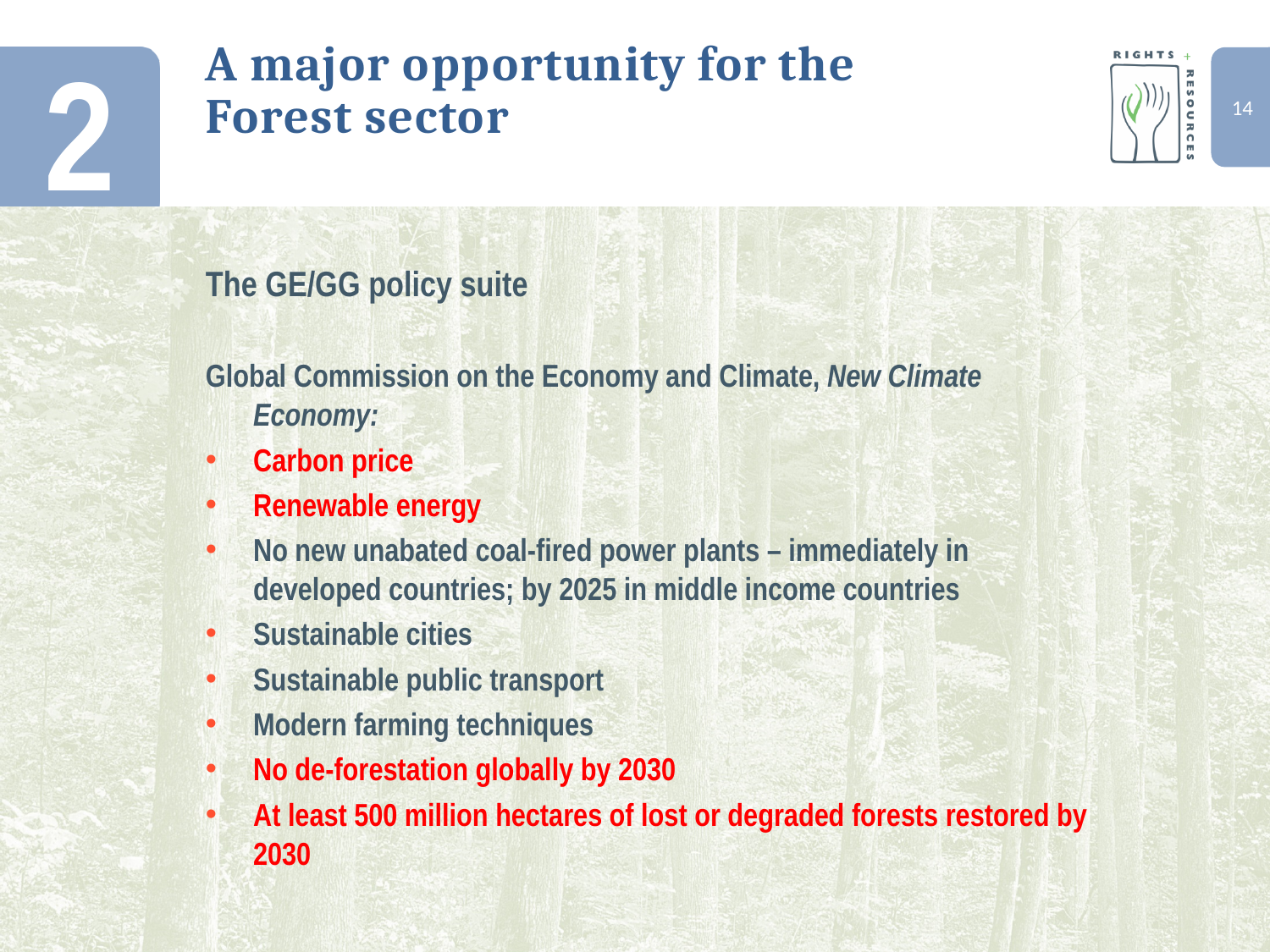

2
# A major opportunity for the Forest sector
The GE/GG policy suite

Global Commission on the Economy and Climate, New Climate Economy:
Carbon price
Renewable energy
No new unabated coal-fired power plants – immediately in developed countries; by 2025 in middle income countries
Sustainable cities
Sustainable public transport
Modern farming techniques
No de-forestation globally by 2030
At least 500 million hectares of lost or degraded forests restored by 2030